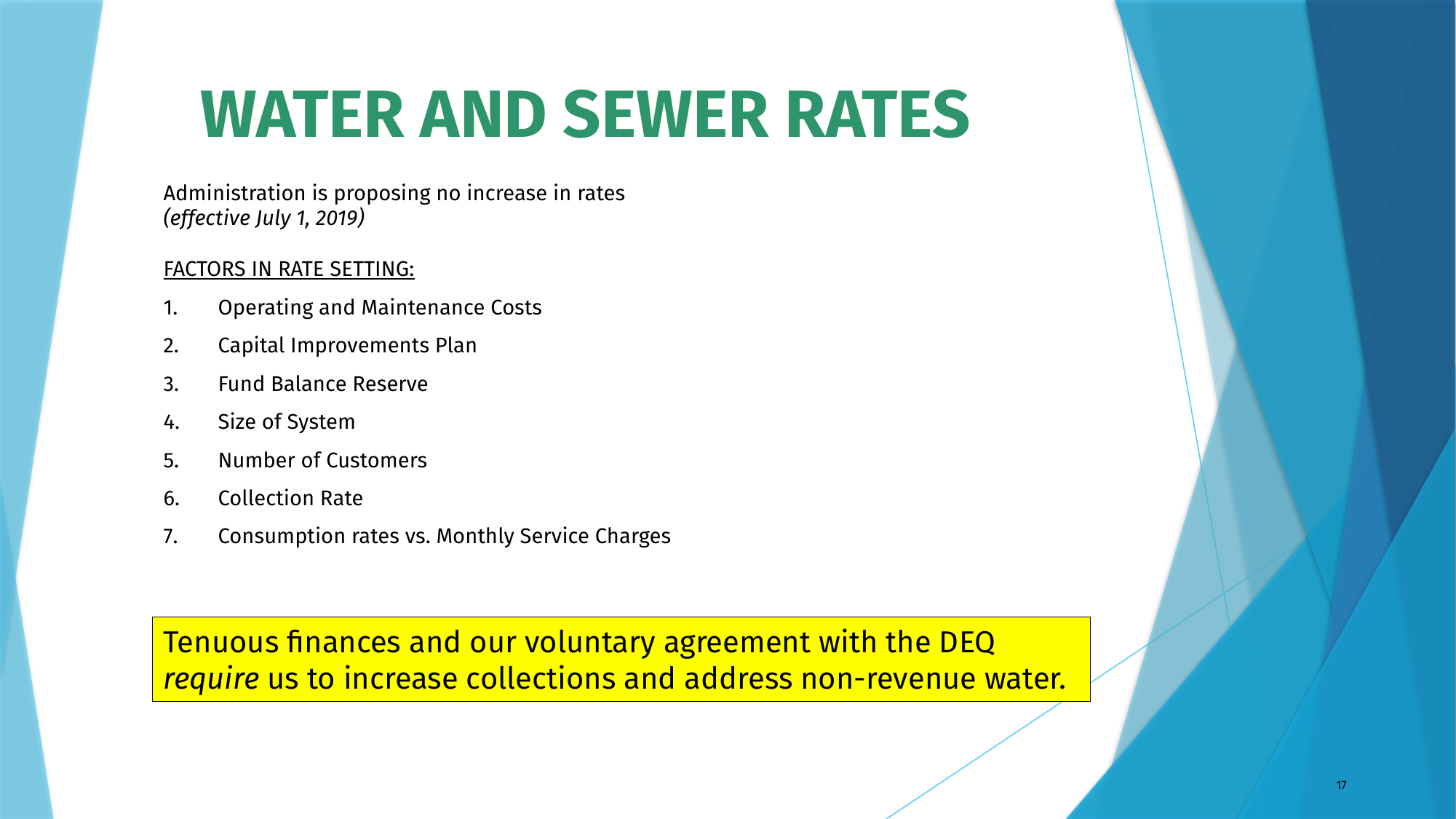

WATER AND SEWER RATES
Administration is proposing no increase in rates
(effective July 1, 2019)

FACTORS IN RATE SETTING:
Operating and Maintenance Costs
Capital Improvements Plan
Fund Balance Reserve
Size of System
Number of Customers
Collection Rate
Consumption rates vs. Monthly Service Charges
Tenuous finances and our voluntary agreement with the DEQ require us to increase collections and address non-revenue water.
17